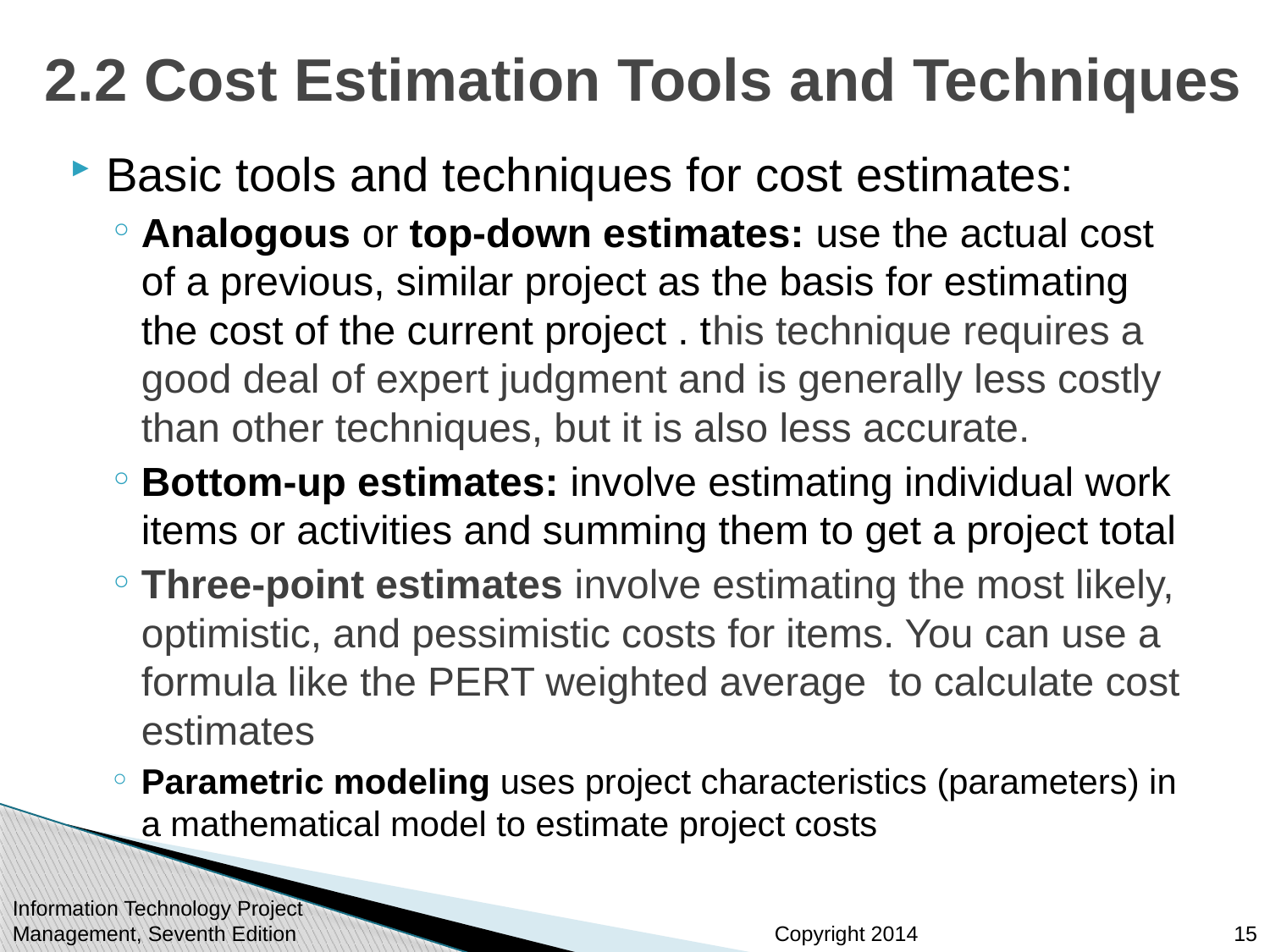

# 2.2 Cost Estimation Tools and Techniques
Basic tools and techniques for cost estimates:
Analogous or top-down estimates: use the actual cost of a previous, similar project as the basis for estimating the cost of the current project . this technique requires a good deal of expert judgment and is generally less costly than other techniques, but it is also less accurate.
Bottom-up estimates: involve estimating individual work items or activities and summing them to get a project total
Three-point estimates involve estimating the most likely, optimistic, and pessimistic costs for items. You can use a formula like the PERT weighted average  to calculate cost estimates
Parametric modeling uses project characteristics (parameters) in a mathematical model to estimate project costs
Information Technology Project Management, Seventh Edition
15